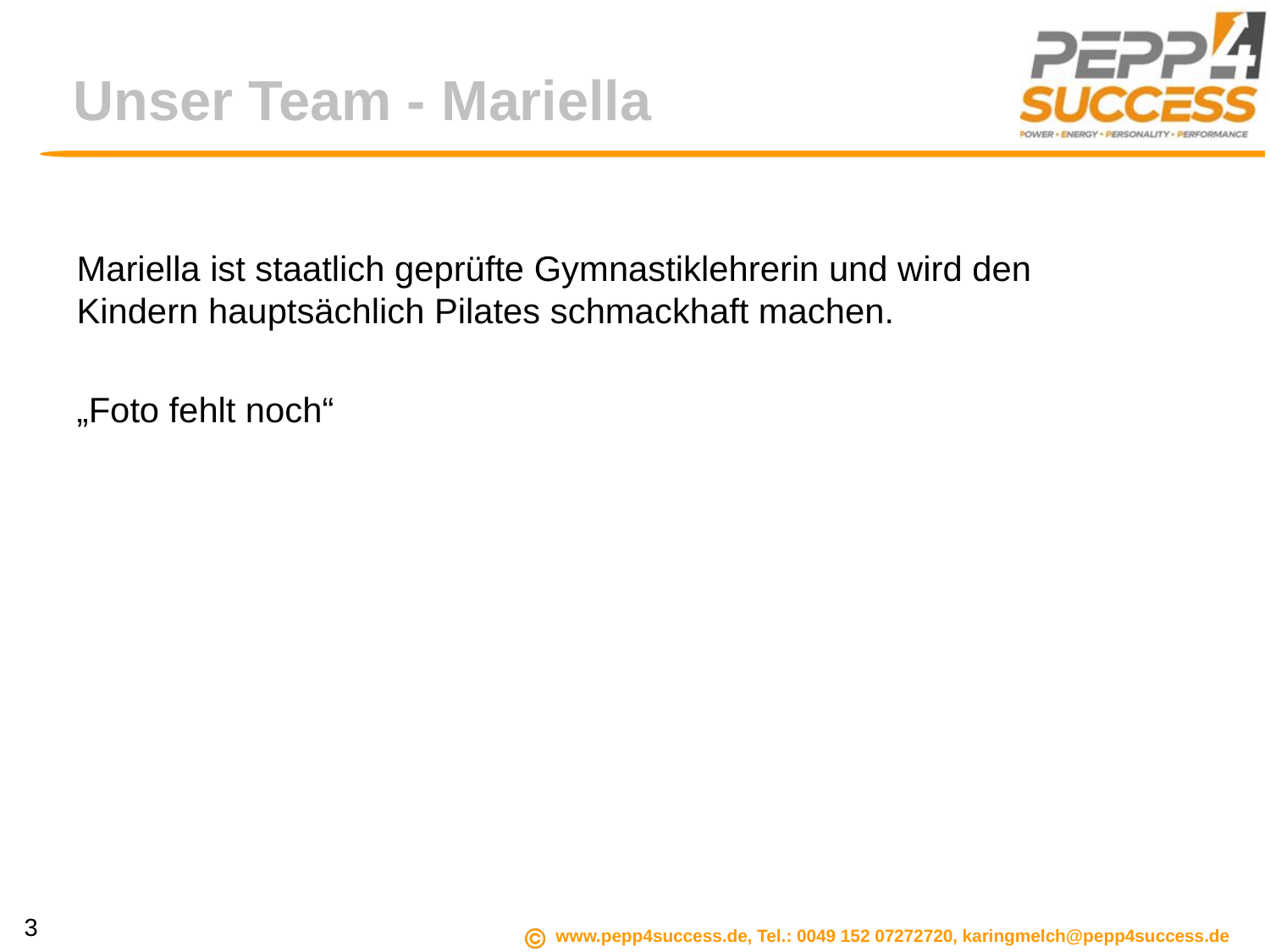

# Unser Team - Mariella
Mariella ist staatlich geprüfte Gymnastiklehrerin und wird den Kindern hauptsächlich Pilates schmackhaft machen.

„Foto fehlt noch“
3
www.pepp4success.de, Tel.: 0049 152 07272720, karingmelch@pepp4success.de